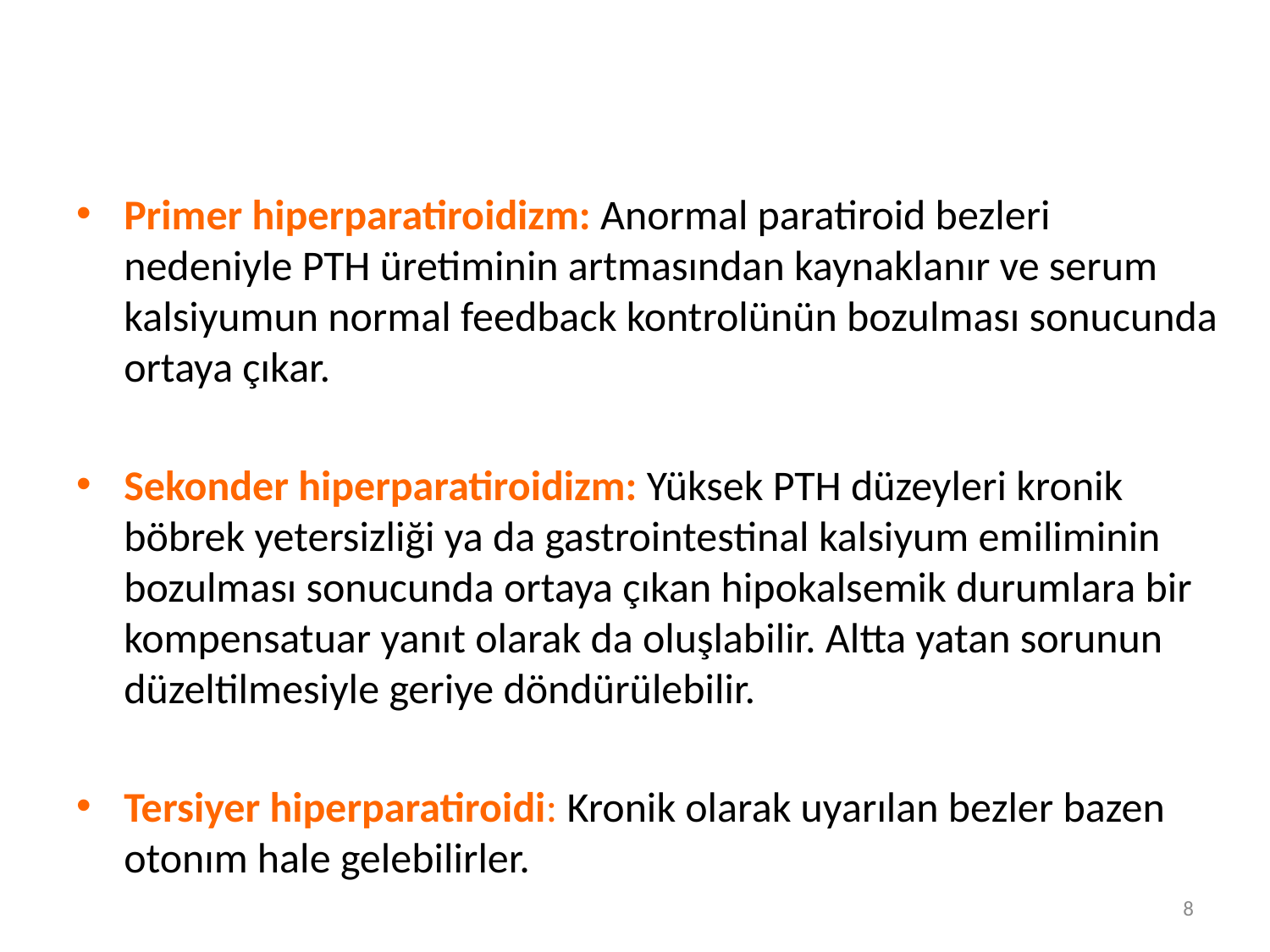

#
Primer hiperparatiroidizm: Anormal paratiroid bezleri nedeniyle PTH üretiminin artmasından kaynaklanır ve serum kalsiyumun normal feedback kontrolünün bozulması sonucunda ortaya çıkar.

Sekonder hiperparatiroidizm: Yüksek PTH düzeyleri kronik böbrek yetersizliği ya da gastrointestinal kalsiyum emiliminin bozulması sonucunda ortaya çıkan hipokalsemik durumlara bir kompensatuar yanıt olarak da oluşlabilir. Altta yatan sorunun düzeltilmesiyle geriye döndürülebilir.

Tersiyer hiperparatiroidi: Kronik olarak uyarılan bezler bazen otonım hale gelebilirler.
8